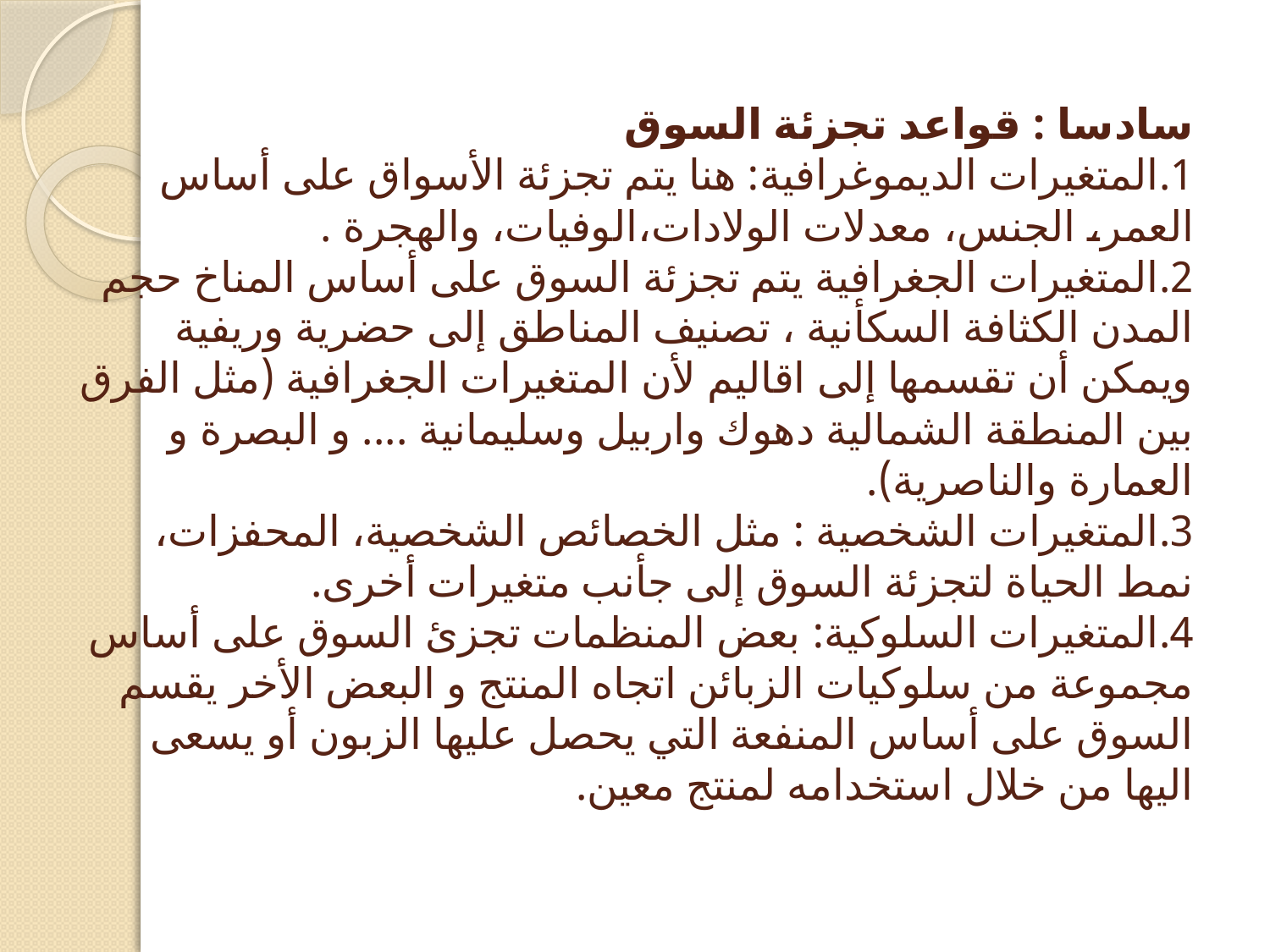

# سادسا : قواعد تجزئة السوق 1.المتغيرات الديموغرافية: هنا يتم تجزئة الأسواق على أساس العمر، الجنس، معدلات الولادات،الوفيات، والهجرة . 2.المتغيرات الجغرافية يتم تجزئة السوق على أساس المناخ حجم المدن الكثافة السكأنية ، تصنيف المناطق إلى حضرية وريفية ويمكن أن تقسمها إلى اقاليم لأن المتغيرات الجغرافية (مثل الفرق بين المنطقة الشمالية دهوك واربيل وسليمانية .... و البصرة و العمارة والناصرية). 3.المتغيرات الشخصية : مثل الخصائص الشخصية، المحفزات، نمط الحياة لتجزئة السوق إلى جأنب متغيرات أخرى. 4.المتغيرات السلوكية: بعض المنظمات تجزئ السوق على أساس مجموعة من سلوكيات الزبائن اتجاه المنتج و البعض الأخر يقسم السوق على أساس المنفعة التي يحصل عليها الزبون أو يسعى اليها من خلال استخدامه لمنتج معين.